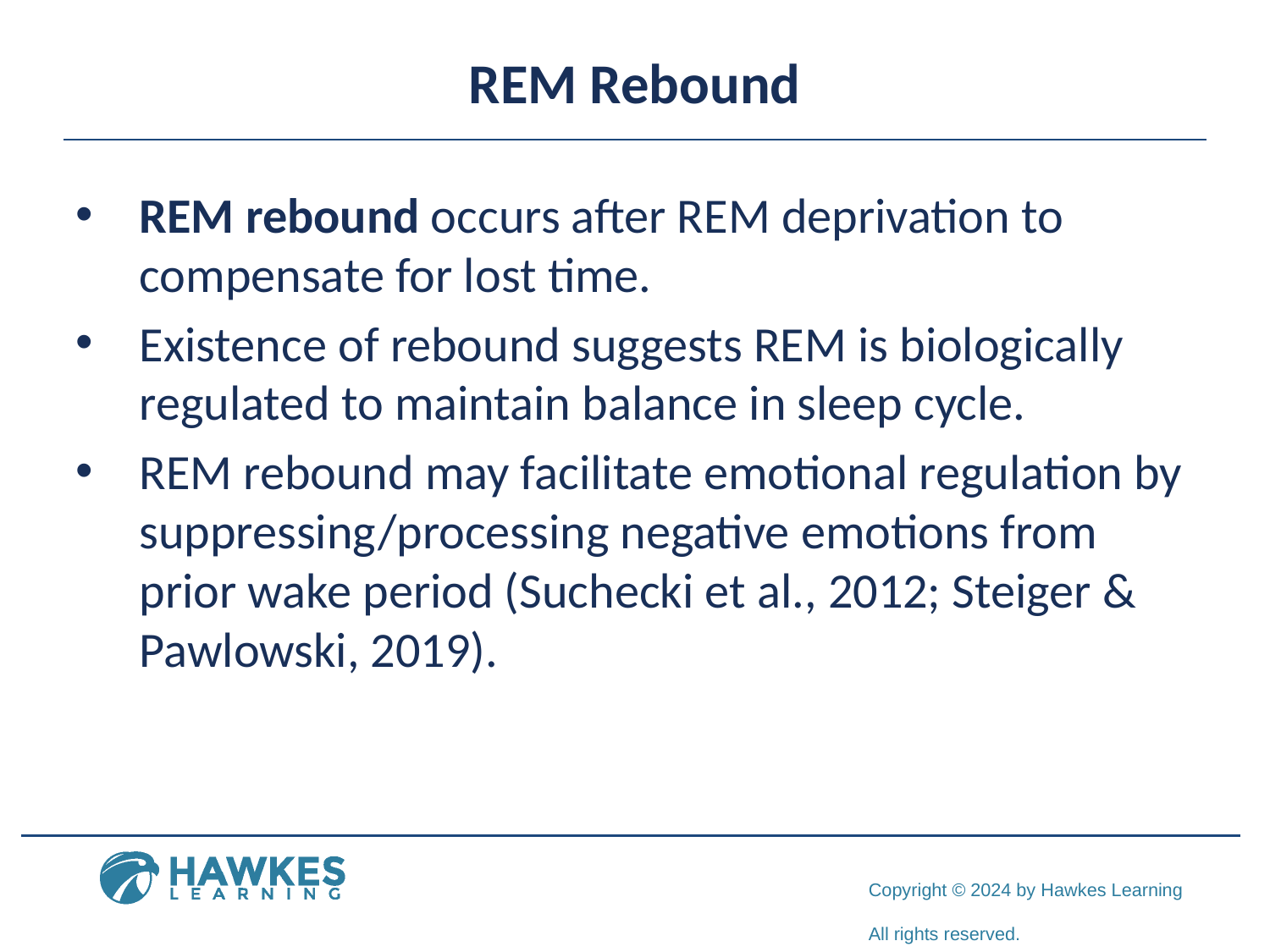

# REM Rebound
REM rebound occurs after REM deprivation to compensate for lost time.
Existence of rebound suggests REM is biologically regulated to maintain balance in sleep cycle.
REM rebound may facilitate emotional regulation by suppressing/processing negative emotions from prior wake period (Suchecki et al., 2012; Steiger & Pawlowski, 2019).